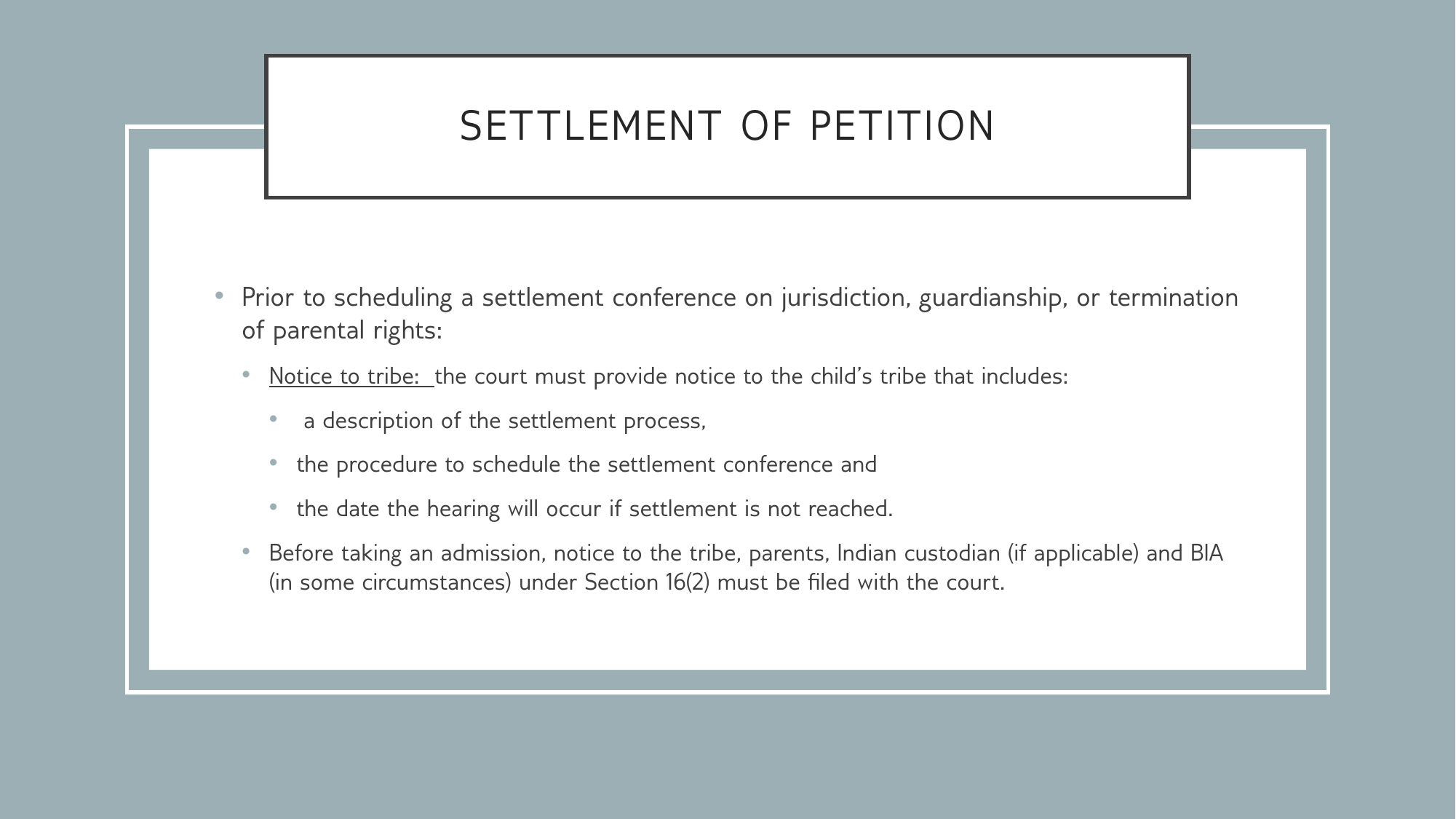

# Settlement of petition

Prior to scheduling a settlement conference on jurisdiction, guardianship, or termination of parental rights:
Notice to tribe:  the court must provide notice to the child’s tribe that includes:
 a description of the settlement process,
the procedure to schedule the settlement conference and
the date the hearing will occur if settlement is not reached.
Before taking an admission, notice to the tribe, parents, Indian custodian (if applicable) and BIA (in some circumstances) under Section 16(2) must be filed with the court.